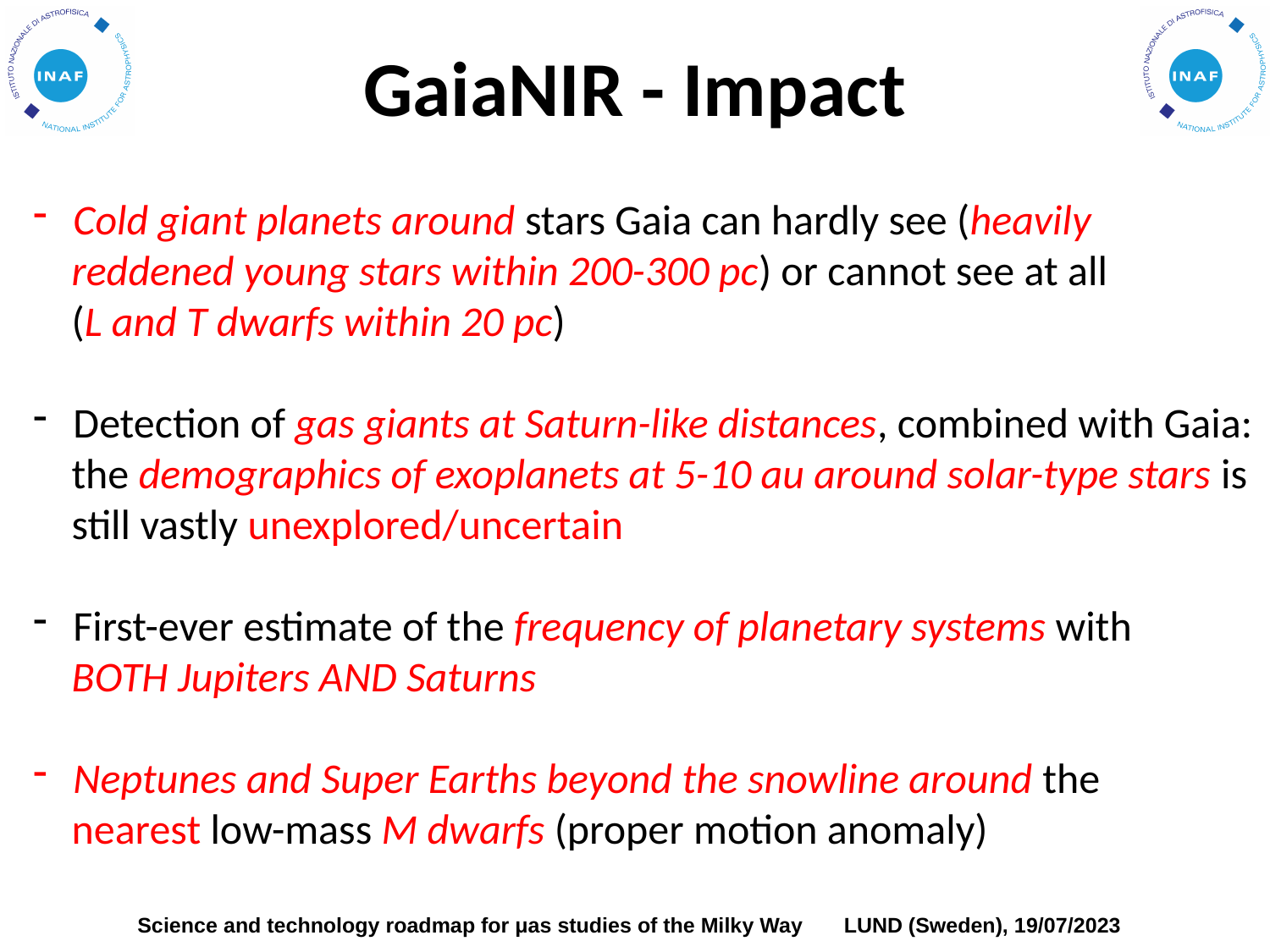

# GaiaNIR - Impact
Cold giant planets around stars Gaia can hardly see (heavily
    reddened young stars within 200-300 pc) or cannot see at all
    (L and T dwarfs within 20 pc)

Detection of gas giants at Saturn-like distances, combined with Gaia:
    the demographics of exoplanets at 5-10 au around solar-type stars is
    still vastly unexplored/uncertain

First-ever estimate of the frequency of planetary systems with
    BOTH Jupiters AND Saturns

Neptunes and Super Earths beyond the snowline around the
    nearest low-mass M dwarfs (proper motion anomaly)